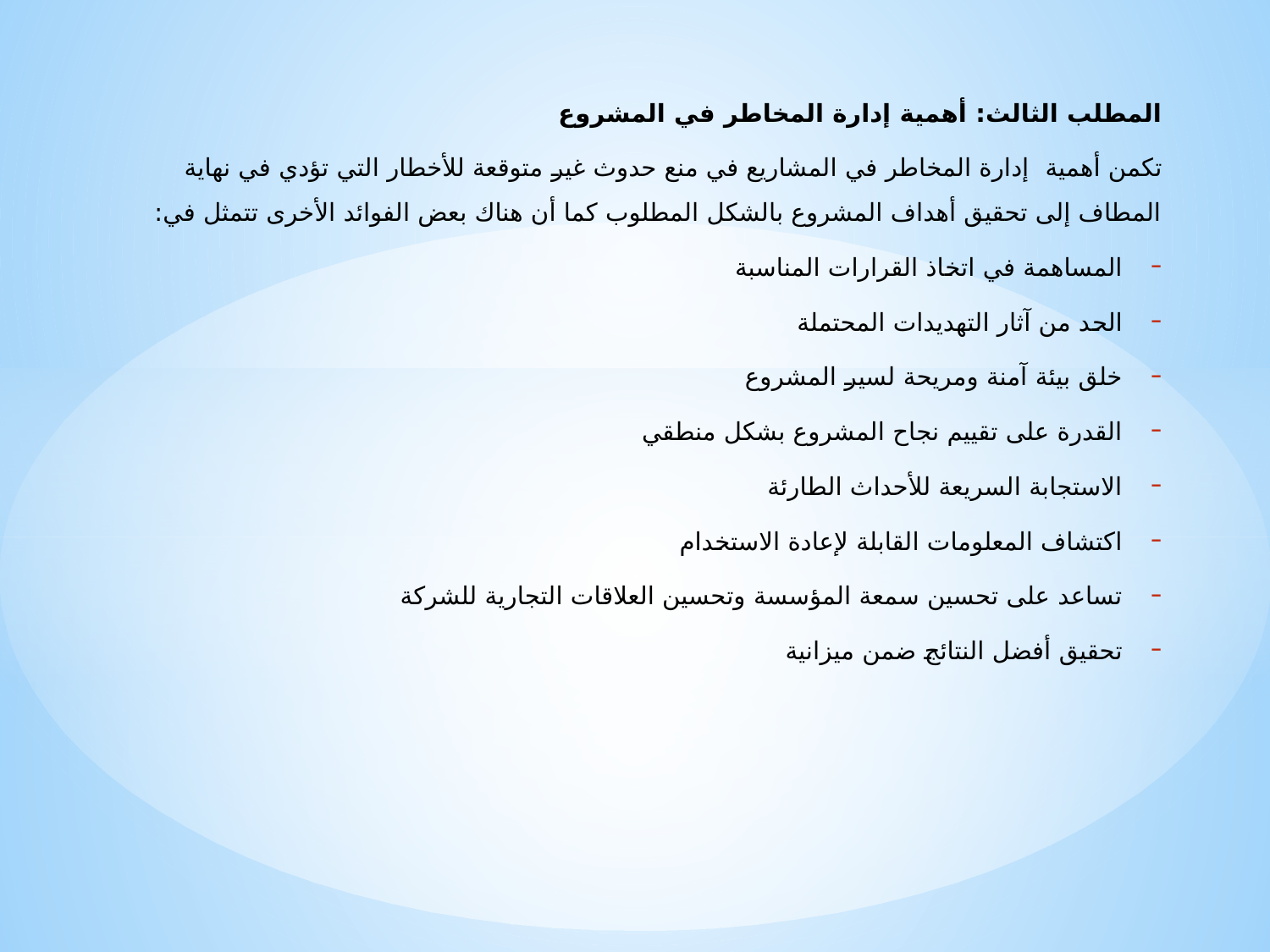

المطلب الثالث: أهمية إدارة المخاطر في المشروع
تكمن أهمية  إدارة المخاطر في المشاريع في منع حدوث غير متوقعة للأخطار التي تؤدي في نهاية المطاف إلى تحقيق أهداف المشروع بالشكل المطلوب كما أن هناك بعض الفوائد الأخرى تتمثل في:
المساهمة في اتخاذ القرارات المناسبة
الحد من آثار التهديدات المحتملة
خلق بيئة آمنة ومريحة لسير المشروع
القدرة على تقييم نجاح المشروع بشكل منطقي
الاستجابة السريعة للأحداث الطارئة
اكتشاف المعلومات القابلة لإعادة الاستخدام
تساعد على تحسين سمعة المؤسسة وتحسين العلاقات التجارية للشركة
تحقيق أفضل النتائج ضمن ميزانية